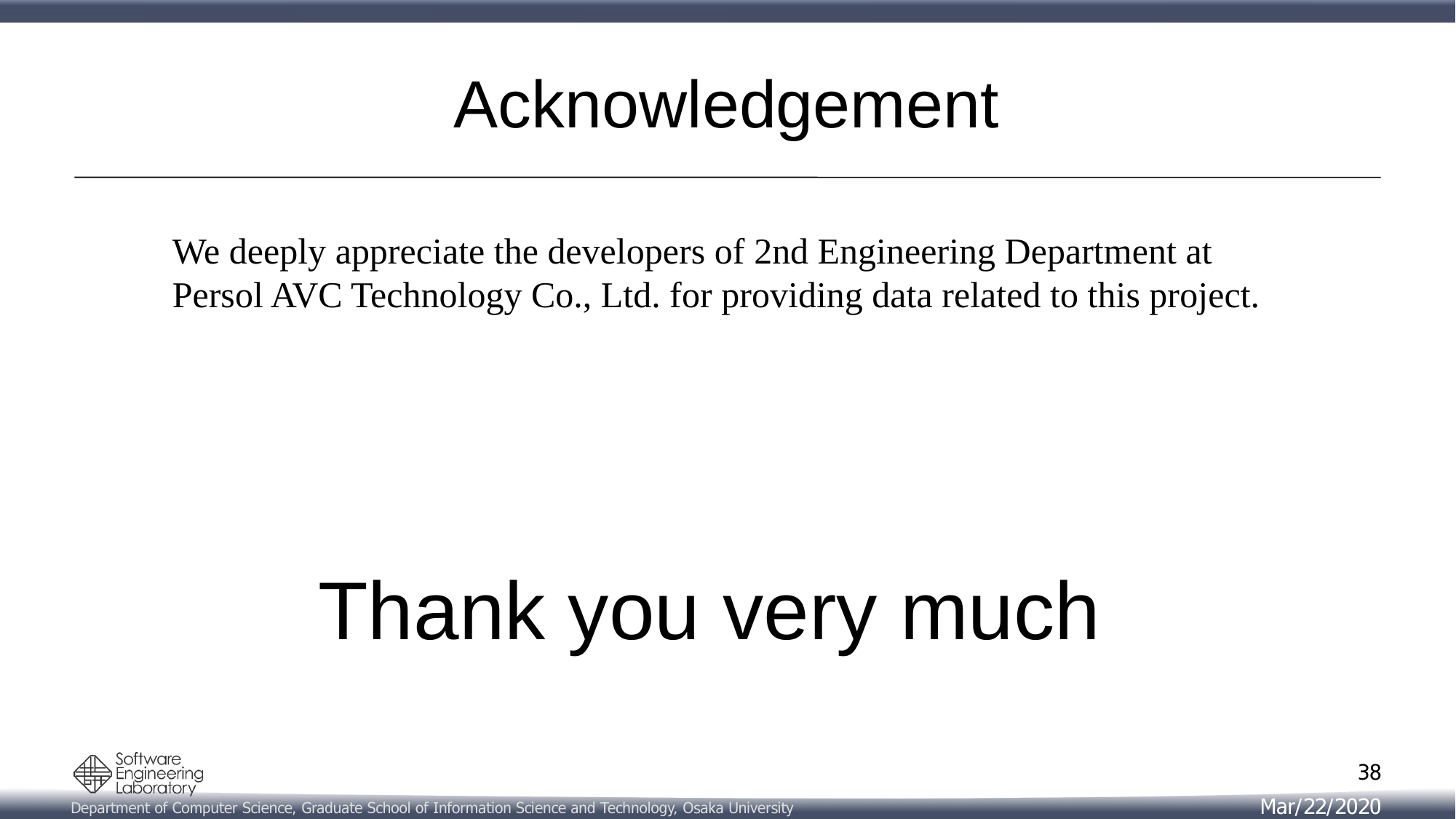

# Acknowledgement
We deeply appreciate the developers of 2nd Engineering Department at Persol AVC Technology Co., Ltd. for providing data related to this project.
Thank you very much
38
Mar/22/2020